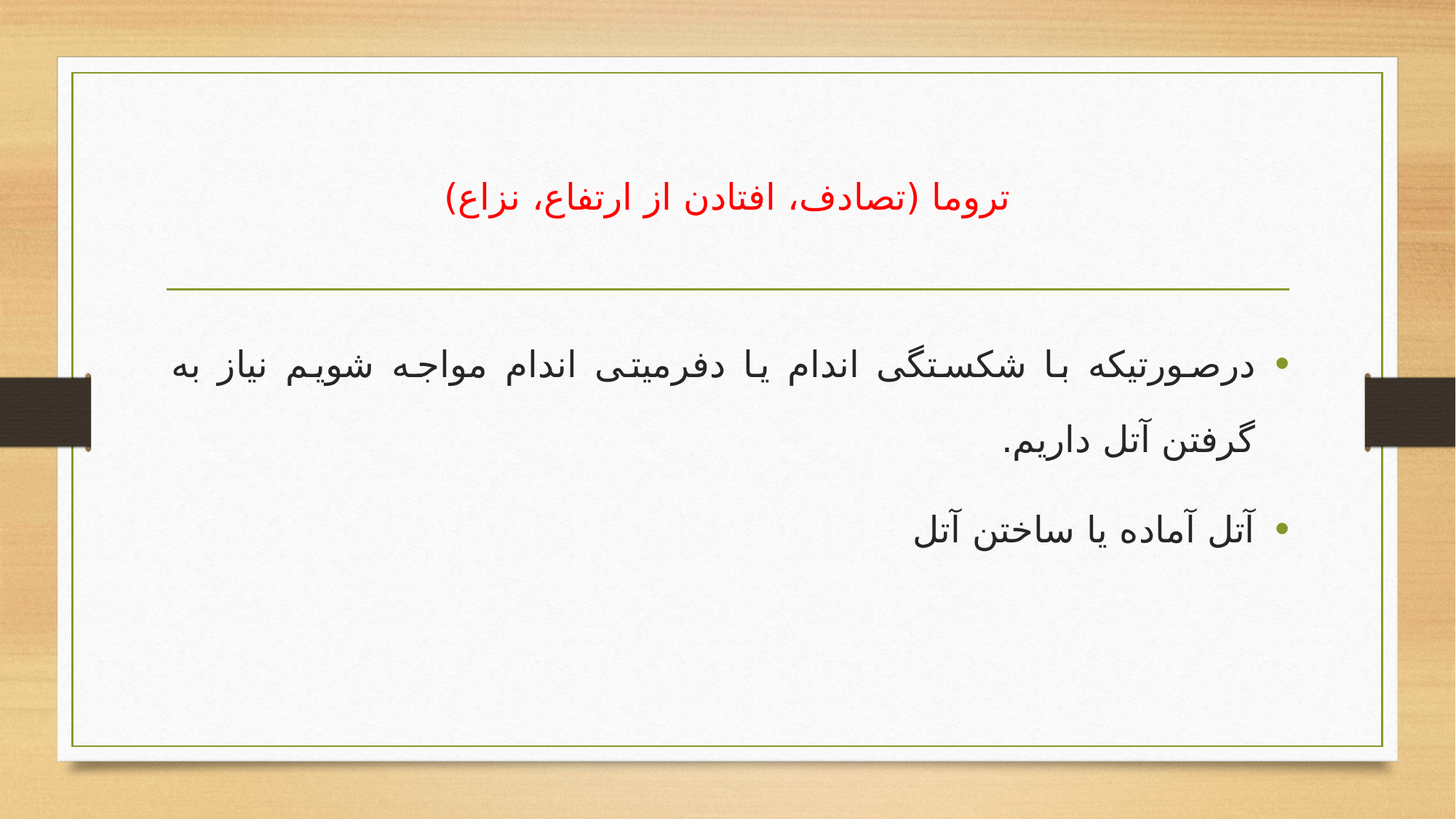

# تروما (تصادف، افتادن از ارتفاع، نزاع)
درصورتیکه با شکستگی اندام یا دفرمیتی اندام مواجه شویم نیاز به گرفتن آتل داریم.
آتل آماده یا ساختن آتل